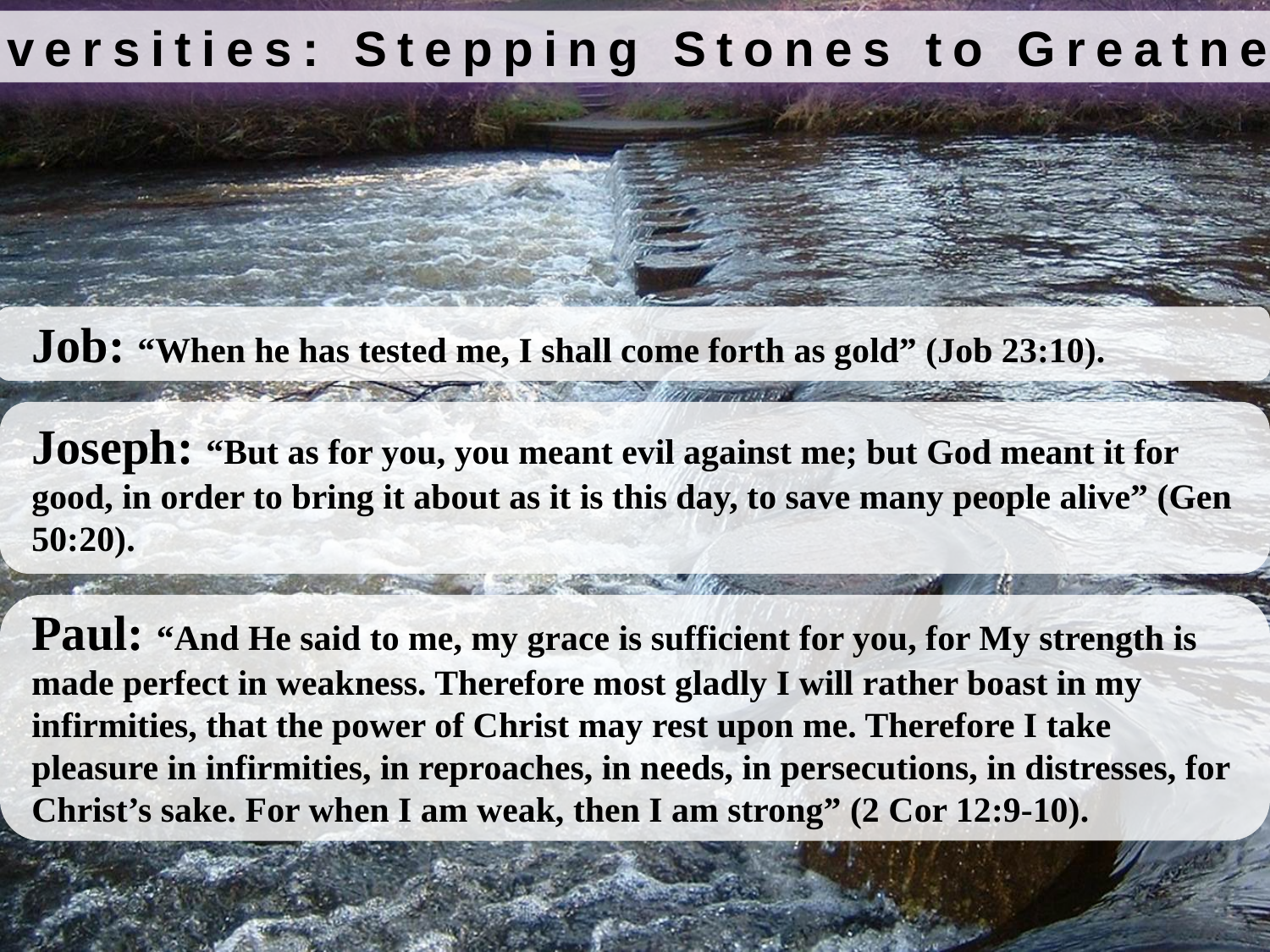

Adversities: Stepping Stones to Greatness

Job: “When he has tested me, I shall come forth as gold” (Job 23:10).

Joseph: “But as for you, you meant evil against me; but God meant it for good, in order to bring it about as it is this day, to save many people alive” (Gen 50:20).

Paul: “And He said to me, my grace is sufficient for you, for My strength is made perfect in weakness. Therefore most gladly I will rather boast in my infirmities, that the power of Christ may rest upon me. Therefore I take pleasure in infirmities, in reproaches, in needs, in persecutions, in distresses, for Christ’s sake. For when I am weak, then I am strong” (2 Cor 12:9-10).